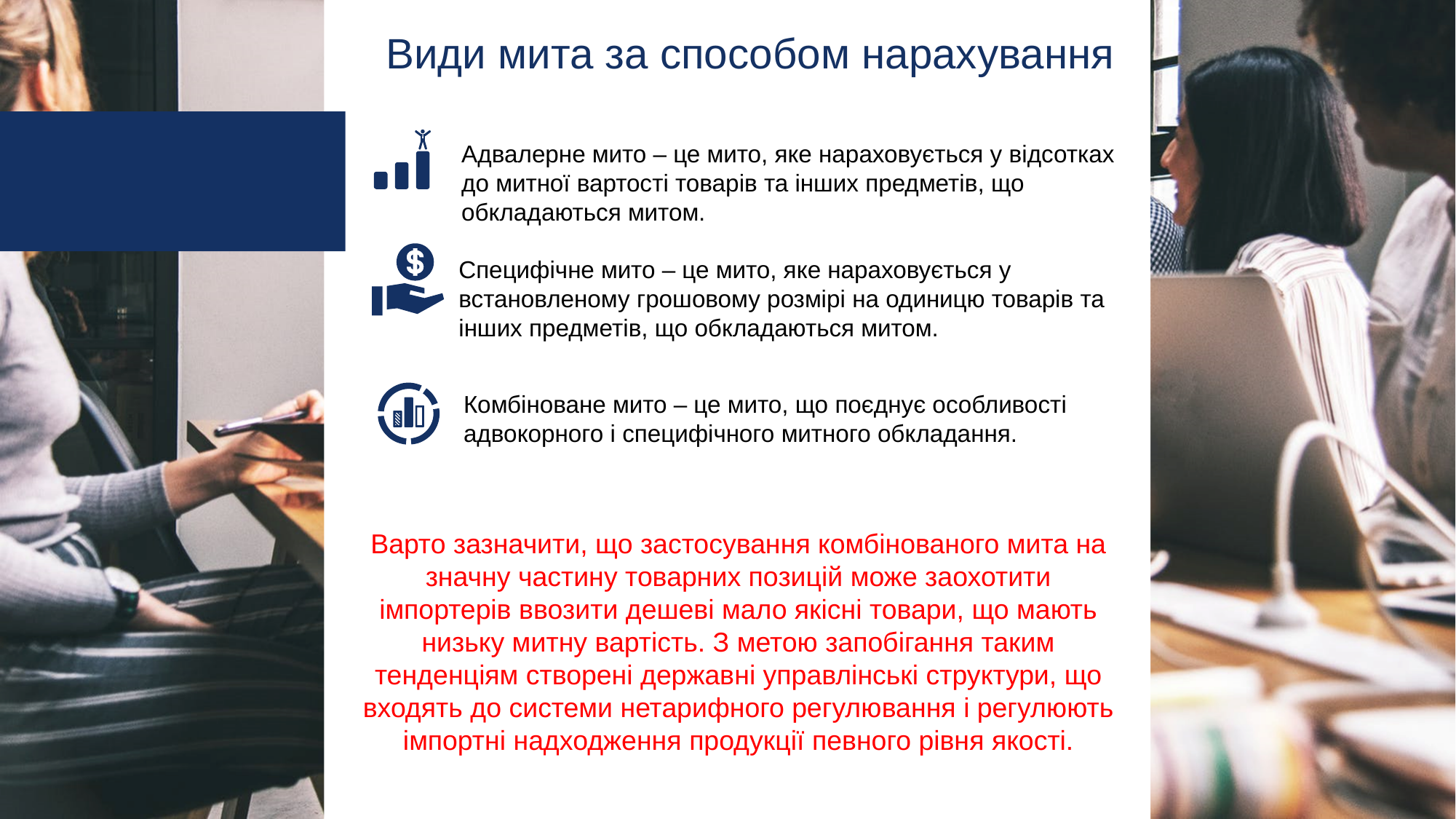

Види мита за способом нарахування

Адвалерне мито – це мито, яке нараховується у відсотках до митної вартості товарів та інших предметів, що обкладаються митом.

Специфічне мито – це мито, яке нараховується у встановленому грошовому розмірі на одиницю товарів та інших предметів, що обкладаються митом.

Комбіноване мито – це мито, що поєднує особливості адвокорного і специфічного митного обкладання.

Варто зазначити, що застосування комбінованого мита на значну частину товарних позицій може заохотити імпортерів ввозити дешеві мало якісні товари, що мають низьку митну вартість. З метою запобігання таким тенденціям створені державні управлінські структури, що входять до системи нетарифного регулювання і регулюють імпортні надходження продукції певного рівня якості.